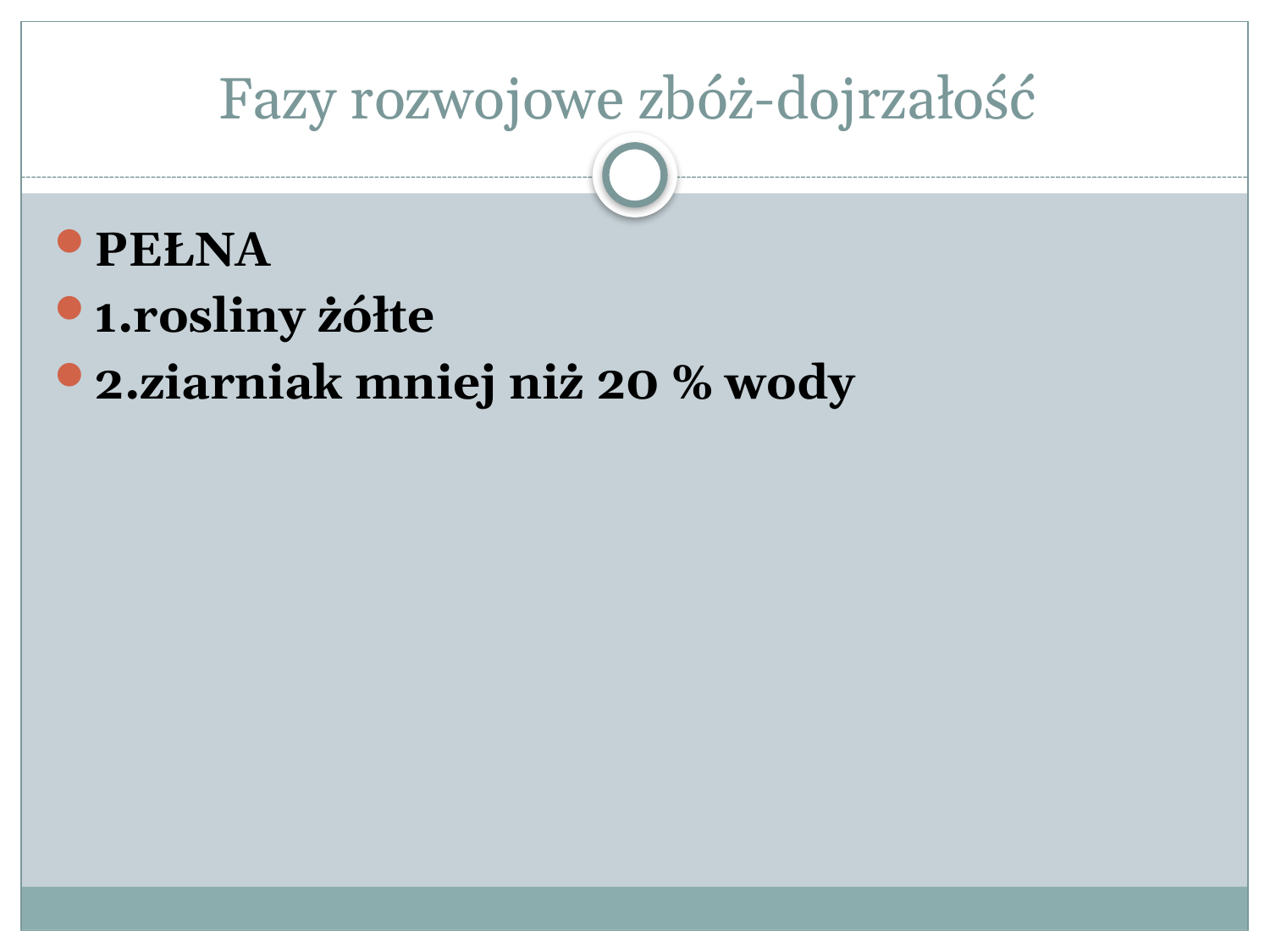

# Fazy rozwojowe zbóż-dojrzałość
PEŁNA
1.rosliny żółte
2.ziarniak mniej niż 20 % wody